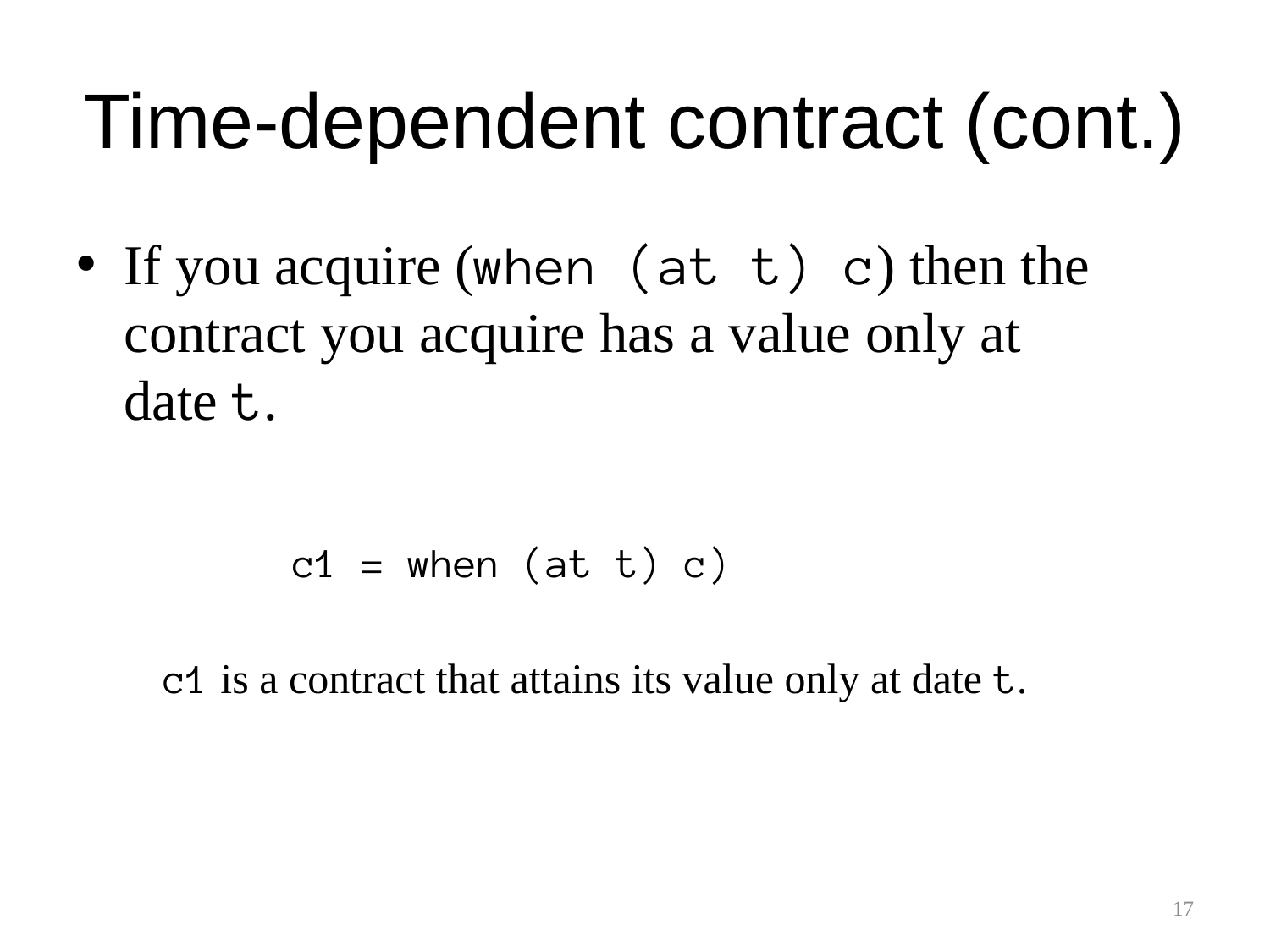

# Time-dependent contract (cont.)
If you acquire (when (at t) c) then the contract you acquire has a value only at
date t.
c1 = when (at t) c)
c1 is a contract that attains its value only at date t.
17